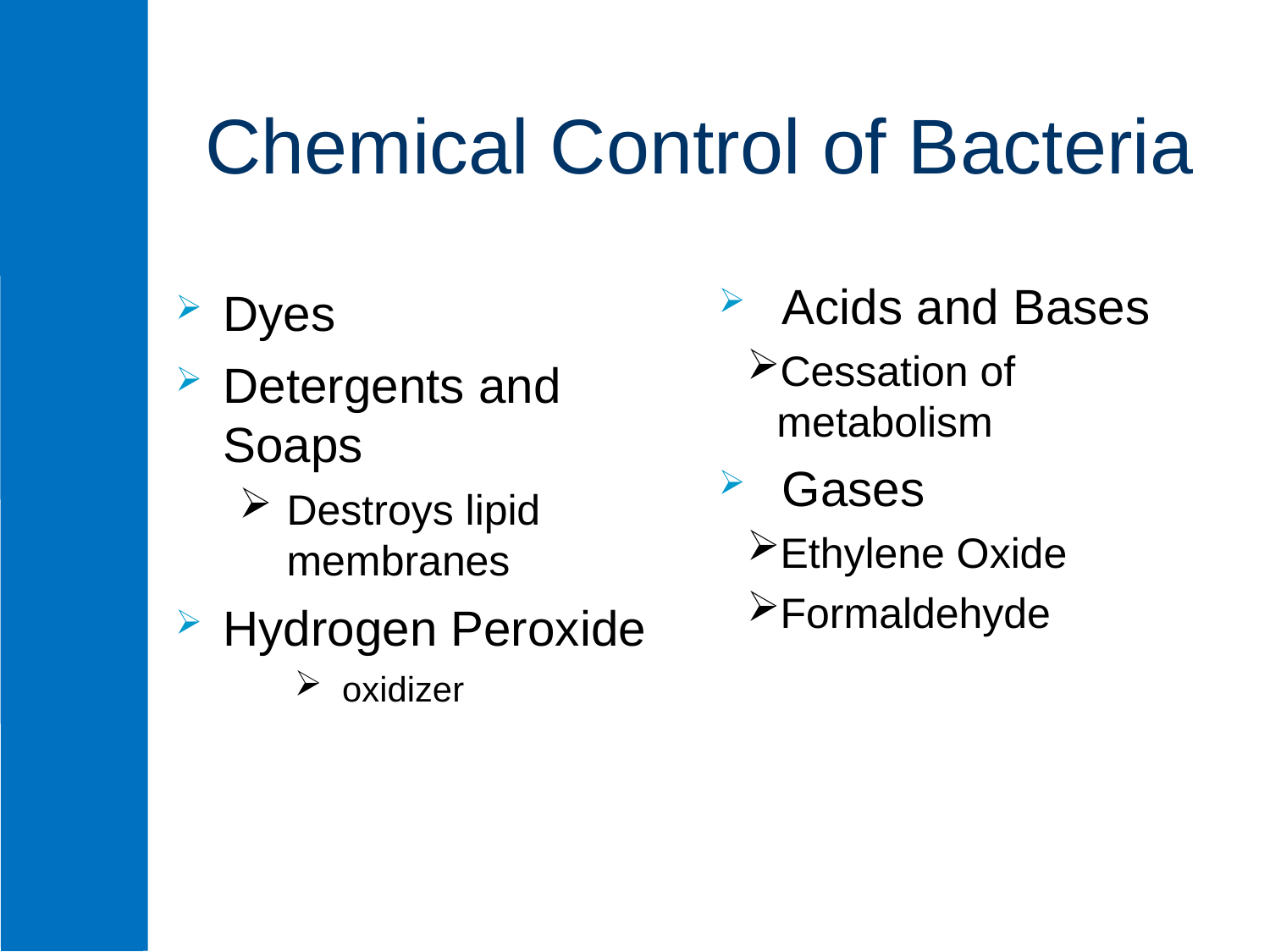

# Chemical Control of Bacteria
Dyes
Detergents and Soaps
Destroys lipid membranes
Hydrogen Peroxide
oxidizer
Acids and Bases
Cessation of metabolism
Gases
Ethylene Oxide
Formaldehyde